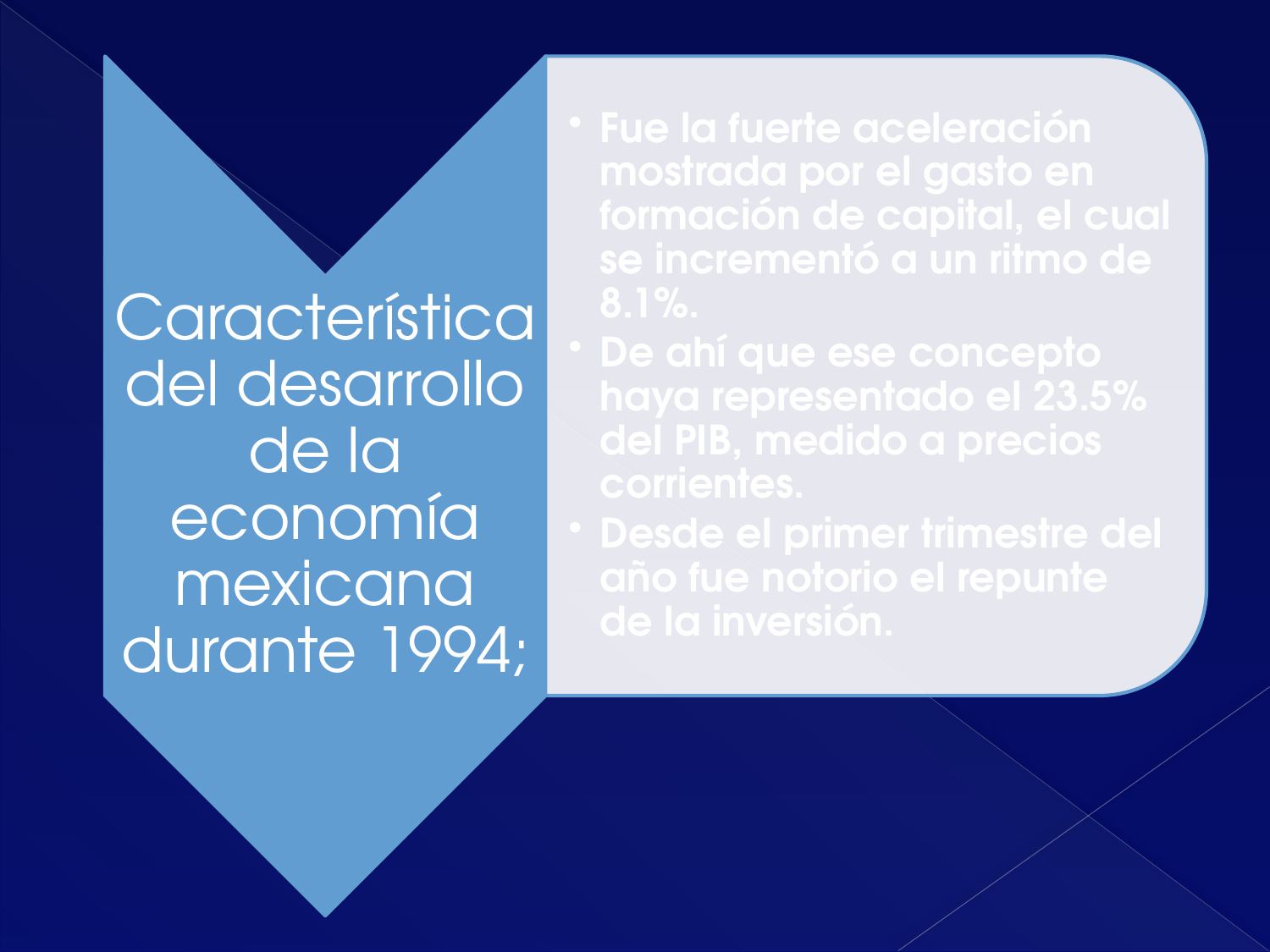

Característica del desarrollo de la economía mexicana durante 1994;
Fue la fuerte aceleración mostrada por el gasto en formación de capital, el cual se incrementó a un ritmo de 8.1%.
De ahí que ese concepto haya representado el 23.5% del PIB, medido a precios corrientes.
Desde el primer trimestre del año fue notorio el repunte de la inversión.